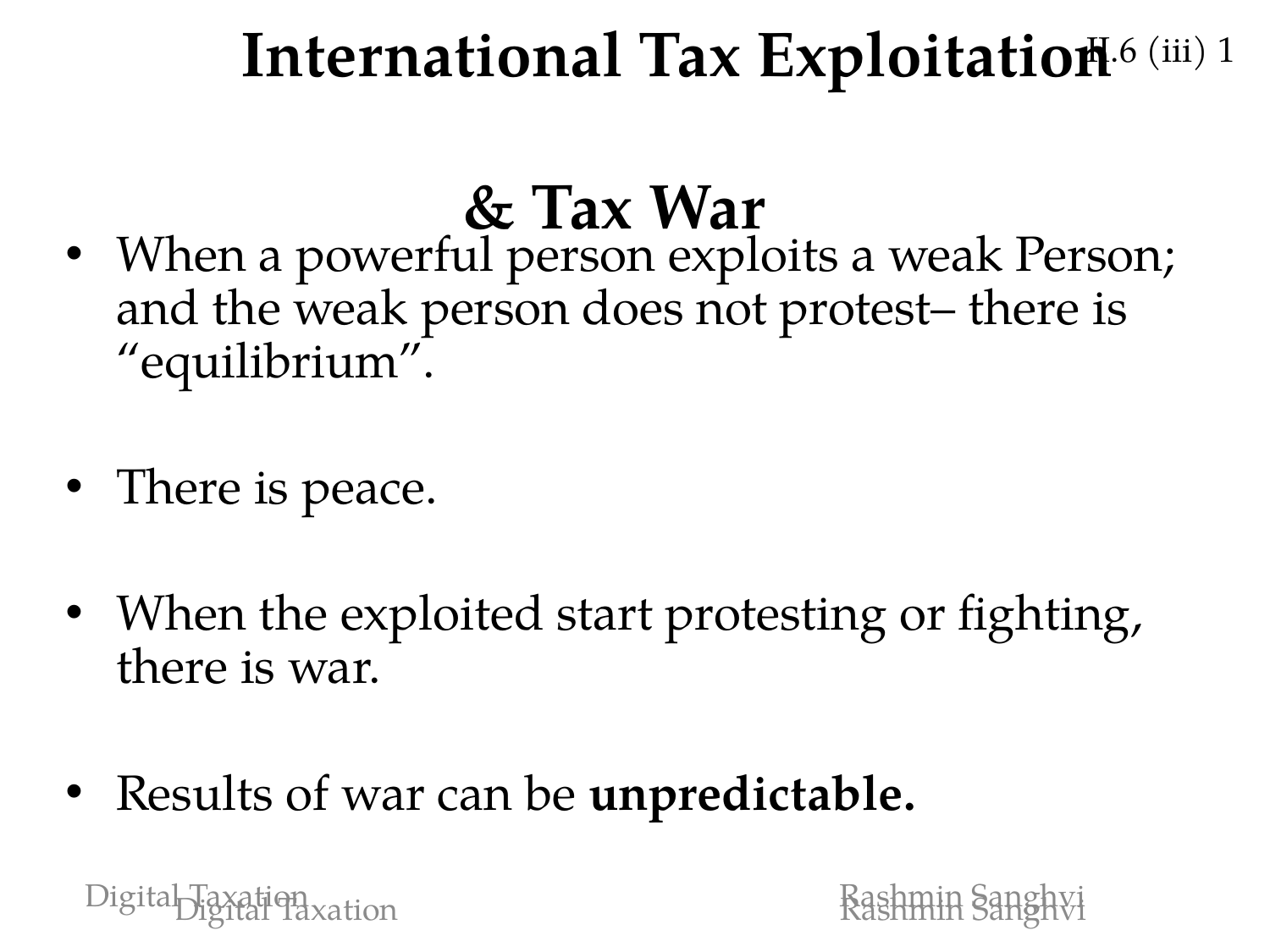

II.6 (iii) 1
	International Tax Exploitation
& Tax War
When a powerful person exploits a weak Person; and the weak person does not protest– there is “equilibrium”.

There is peace.

When the exploited start protesting or fighting, there is war.

Results of war can be unpredictable.
Digital Taxation                                                                  Rashmin Sanghvi
Digital Taxation                                                       Rashmin Sanghvi